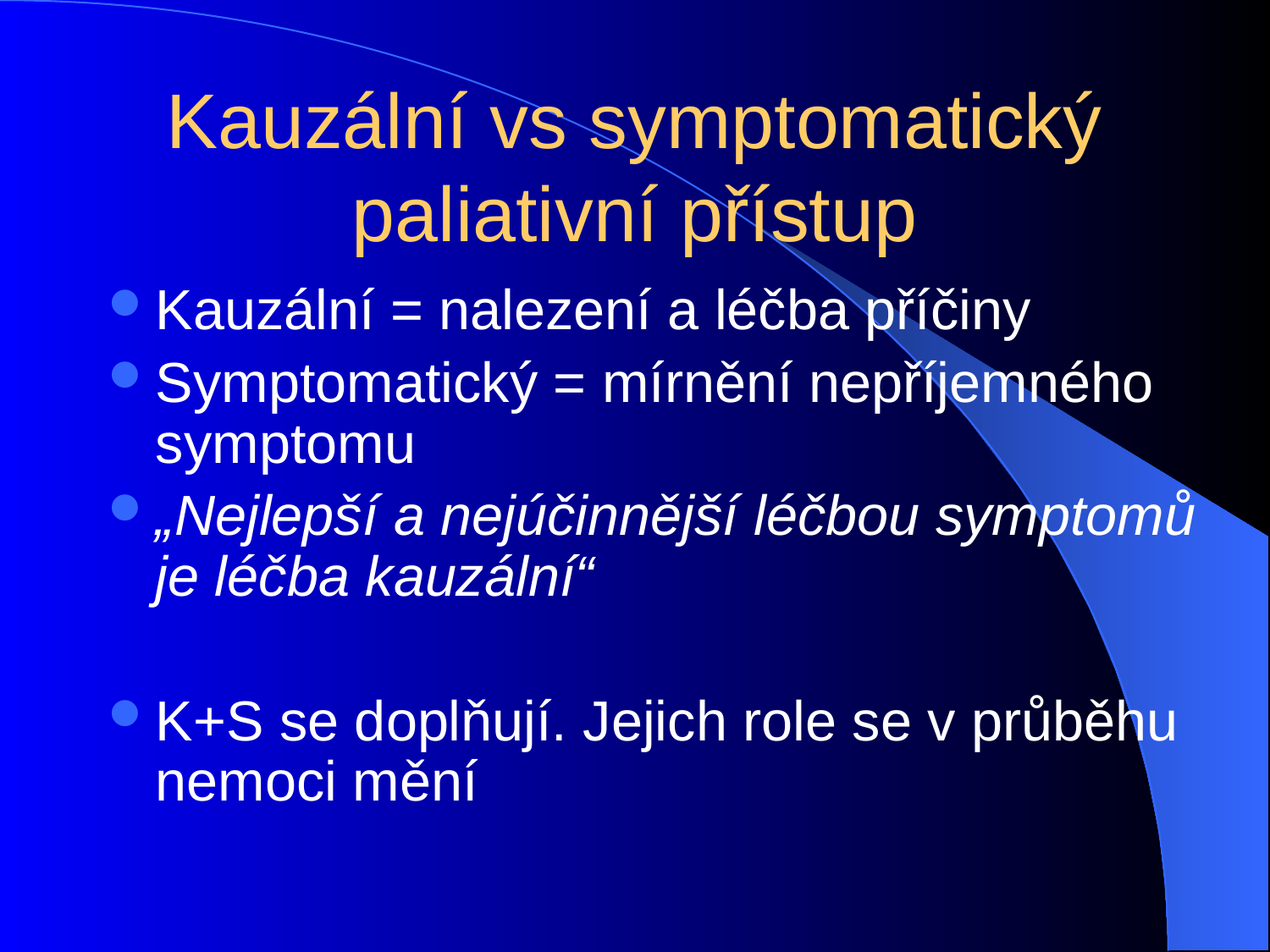

# Kauzální vs symptomatický paliativní přístup
Kauzální = nalezení a léčba příčiny
Symptomatický = mírnění nepříjemného symptomu
„Nejlepší a nejúčinnější léčbou symptomů je léčba kauzální“

K+S se doplňují. Jejich role se v průběhu nemoci mění